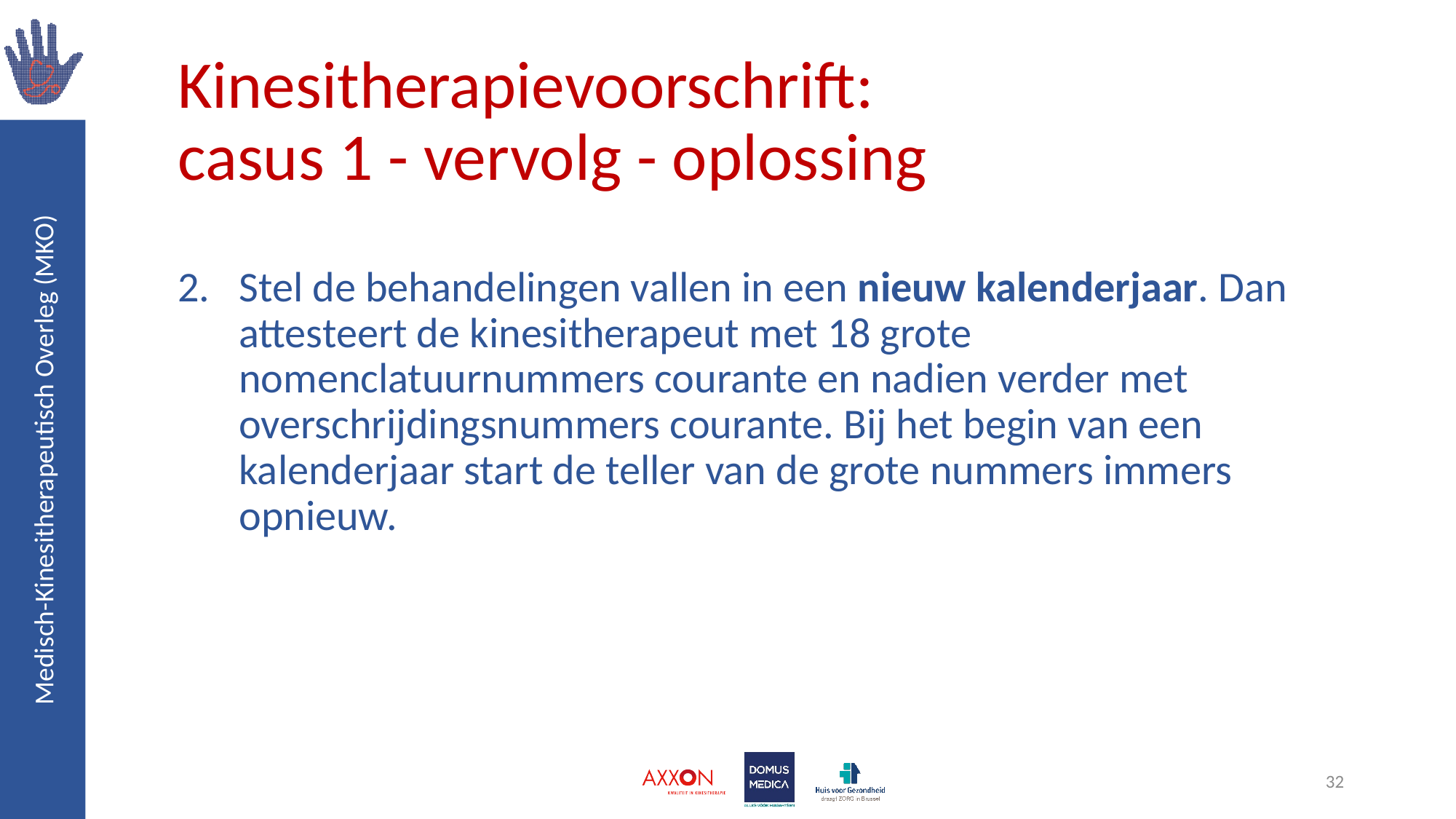

# Kinesitherapievoorschrift: casus 1 - vervolg - oplossing
Stel de behandelingen vallen in een nieuw kalenderjaar. Dan attesteert de kinesitherapeut met 18 grote nomenclatuurnummers courante en nadien verder met overschrijdingsnummers courante. Bij het begin van een kalenderjaar start de teller van de grote nummers immers opnieuw.
32